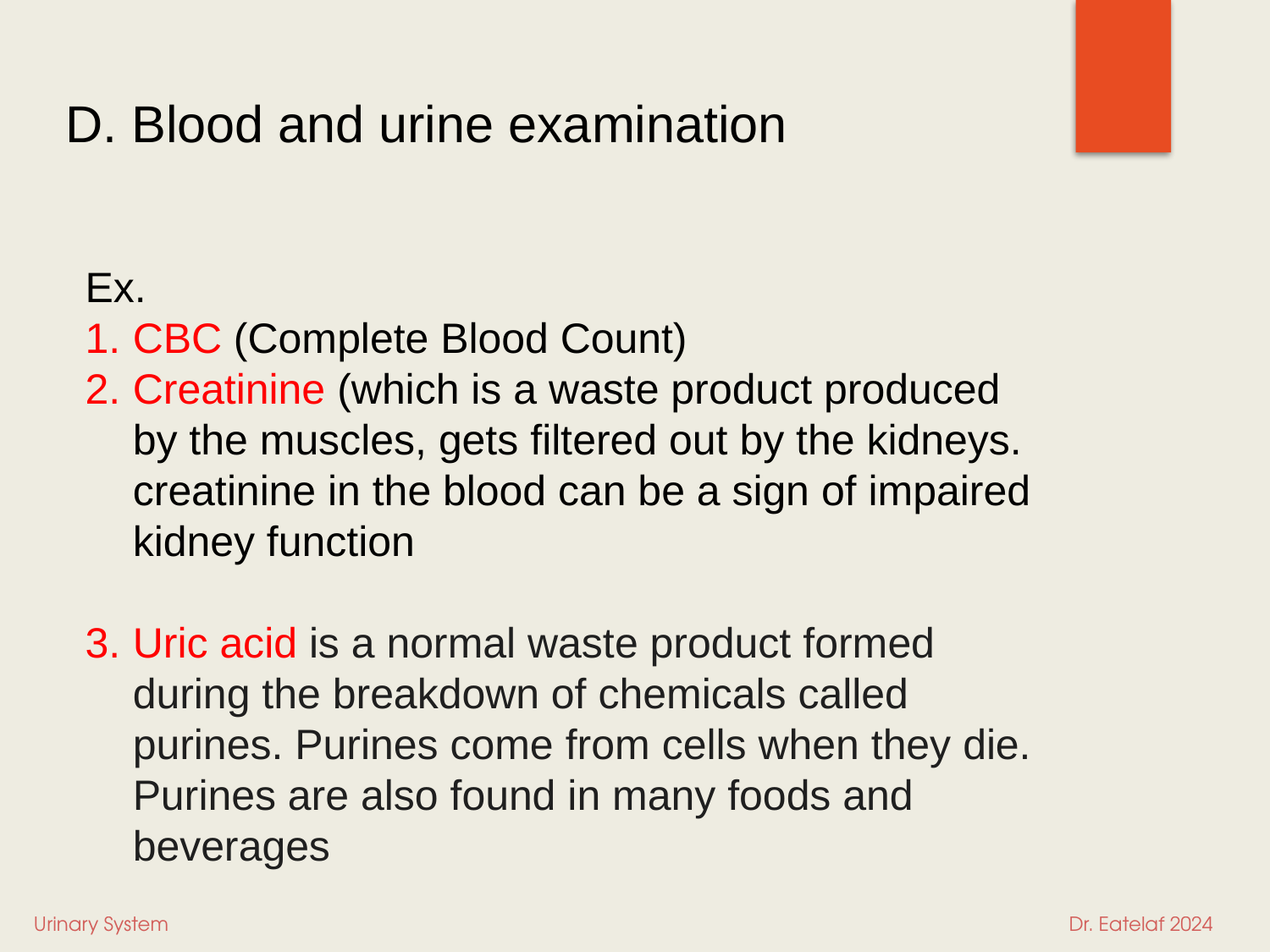

# D. Blood and urine examination
Ex.
CBC (Complete Blood Count)
Creatinine (which is a waste product produced by the muscles, gets filtered out by the kidneys. creatinine in the blood can be a sign of impaired kidney function

Uric acid is a normal waste product formed during the breakdown of chemicals called purines. Purines come from cells when they die. Purines are also found in many foods and beverages
Urinary System                                                                                                                                                                          Dr. Eatelaf 2024